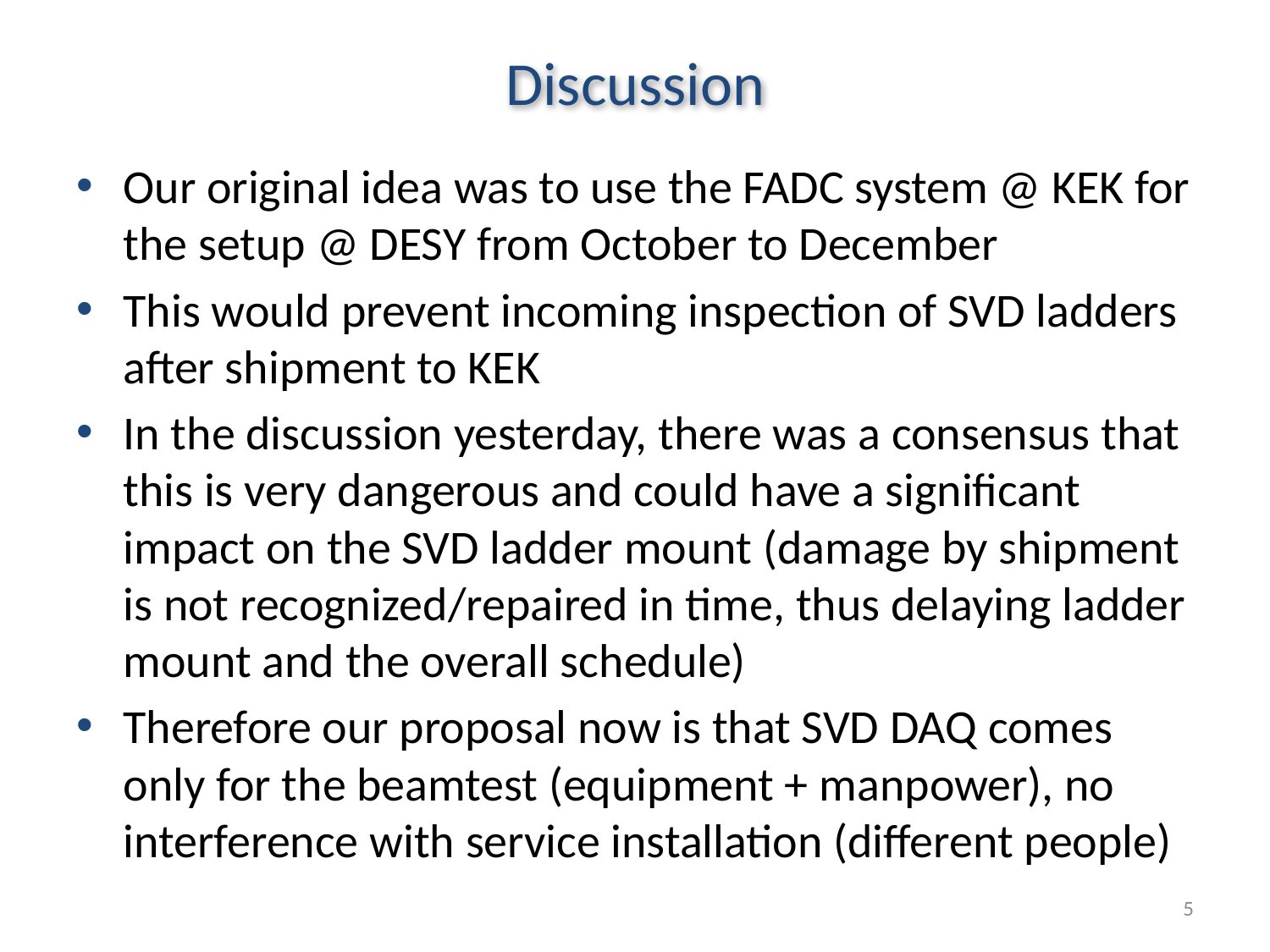

# Discussion
Our original idea was to use the FADC system @ KEK for the setup @ DESY from October to December
This would prevent incoming inspection of SVD ladders after shipment to KEK
In the discussion yesterday, there was a consensus that this is very dangerous and could have a significant impact on the SVD ladder mount (damage by shipment is not recognized/repaired in time, thus delaying ladder mount and the overall schedule)
Therefore our proposal now is that SVD DAQ comes only for the beamtest (equipment + manpower), no interference with service installation (different people)
5